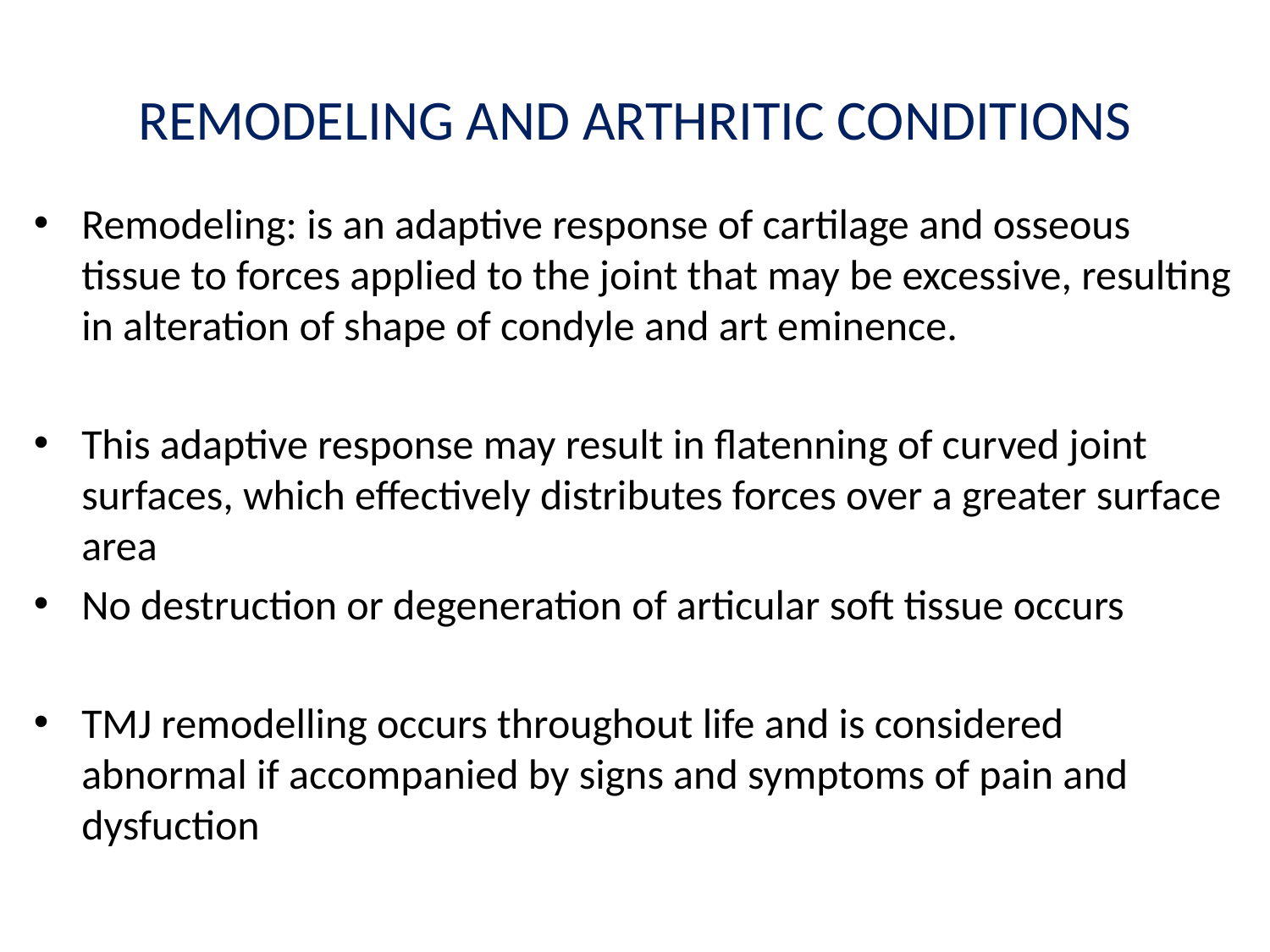

# REMODELING AND ARTHRITIC CONDITIONS
Remodeling: is an adaptive response of cartilage and osseous tissue to forces applied to the joint that may be excessive, resulting in alteration of shape of condyle and art eminence.

This adaptive response may result in flatenning of curved joint surfaces, which effectively distributes forces over a greater surface area
No destruction or degeneration of articular soft tissue occurs

TMJ remodelling occurs throughout life and is considered abnormal if accompanied by signs and symptoms of pain and dysfuction